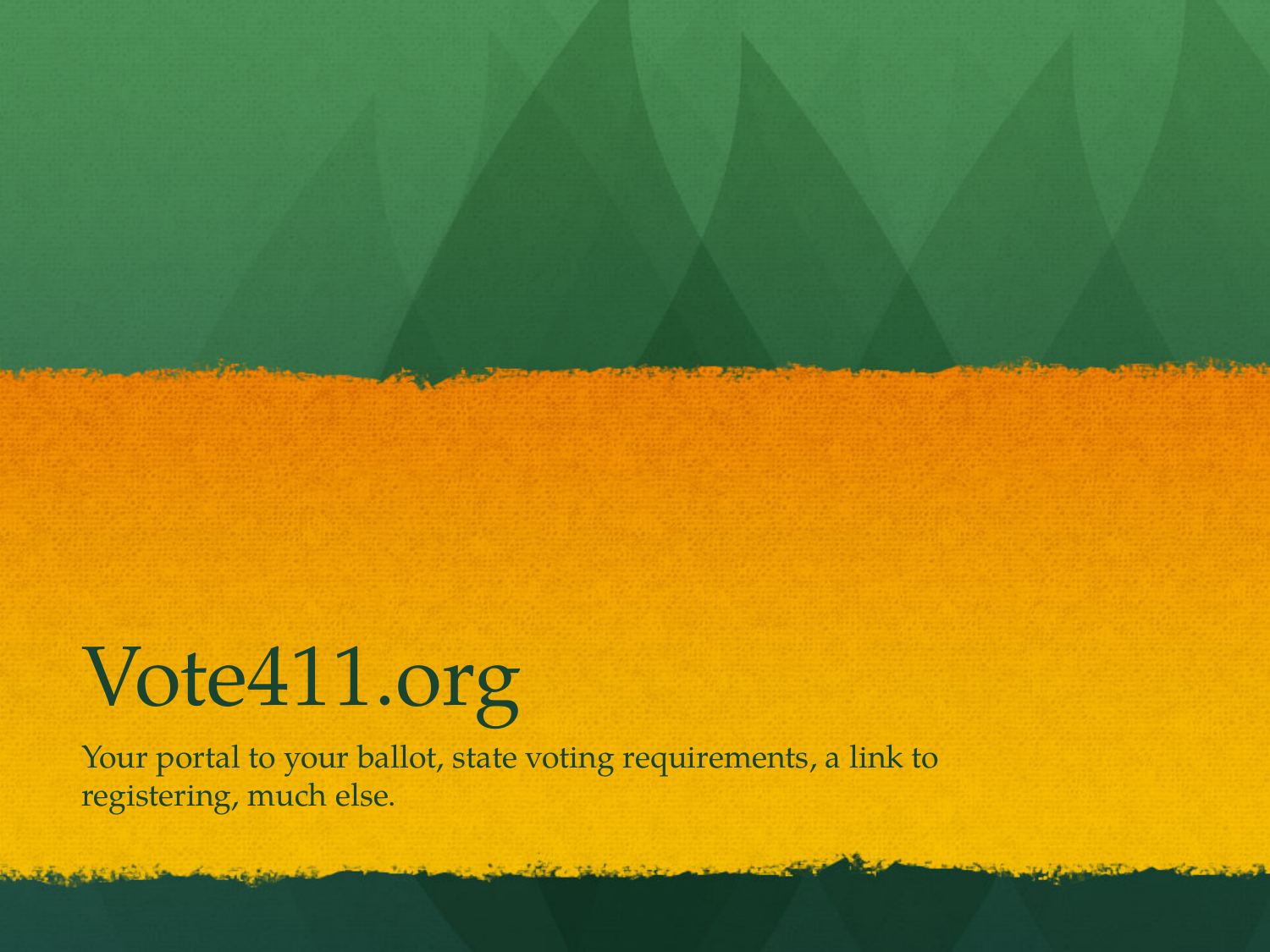

# Vote411.org
Your portal to your ballot, state voting requirements, a link to registering, much else.